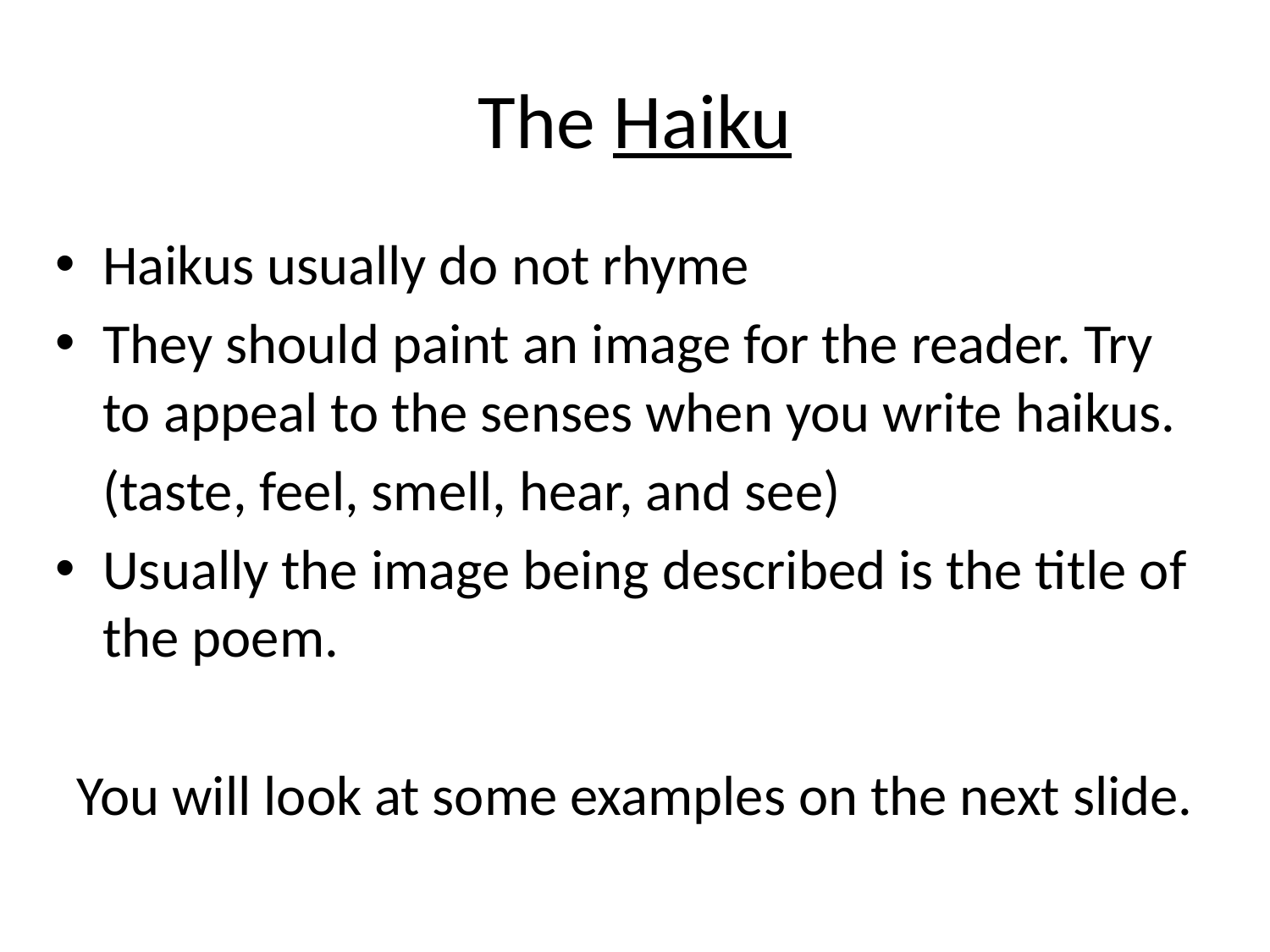

# The Haiku
Haikus usually do not rhyme
They should paint an image for the reader. Try to appeal to the senses when you write haikus.
	(taste, feel, smell, hear, and see)
Usually the image being described is the title of the poem.

You will look at some examples on the next slide.